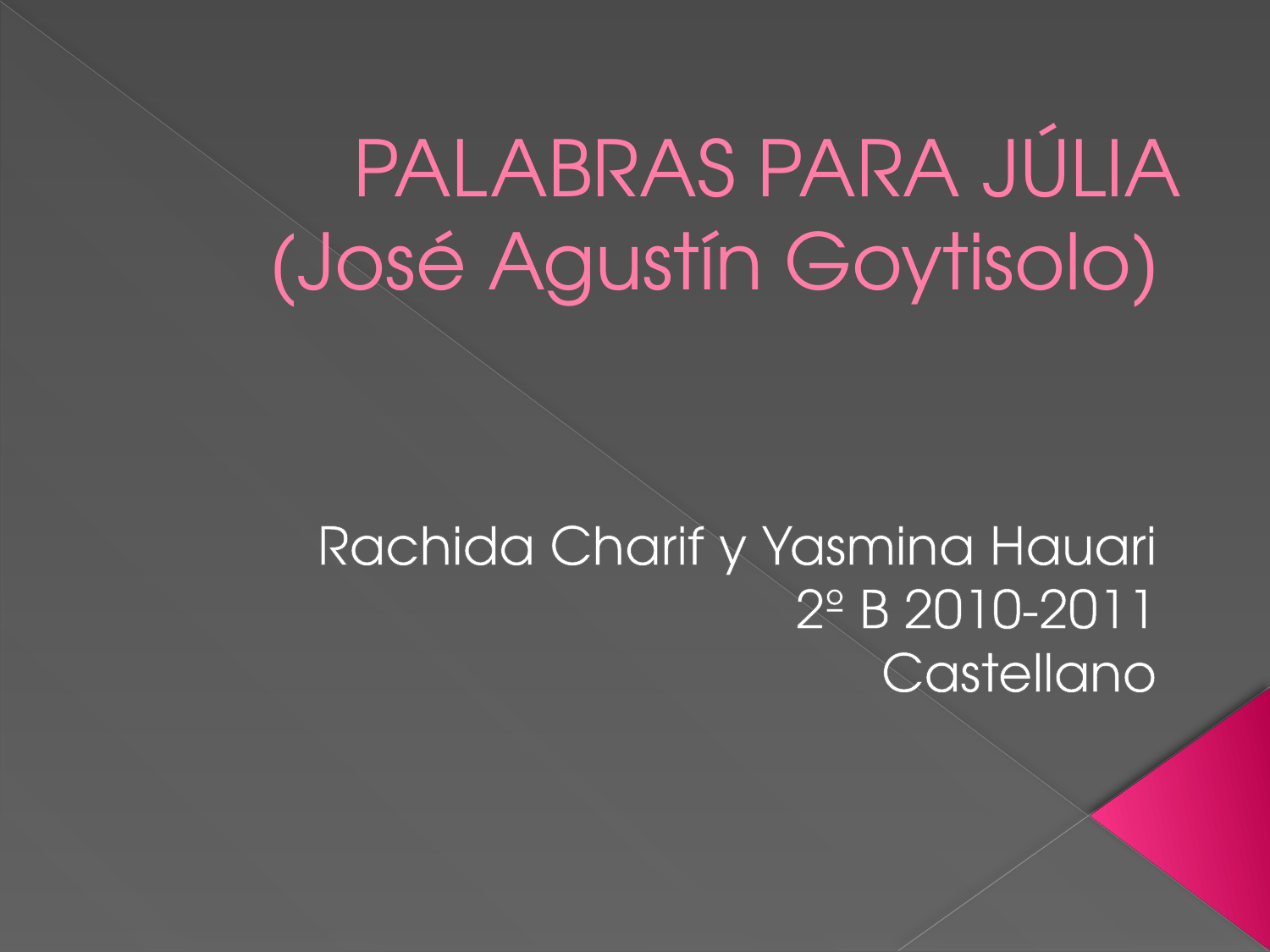

# PALABRAS PARA JÚLIA (José Agustín Goytisolo)
Rachida Charif y Yasmina Hauari
2º B 2010-2011
Castellano